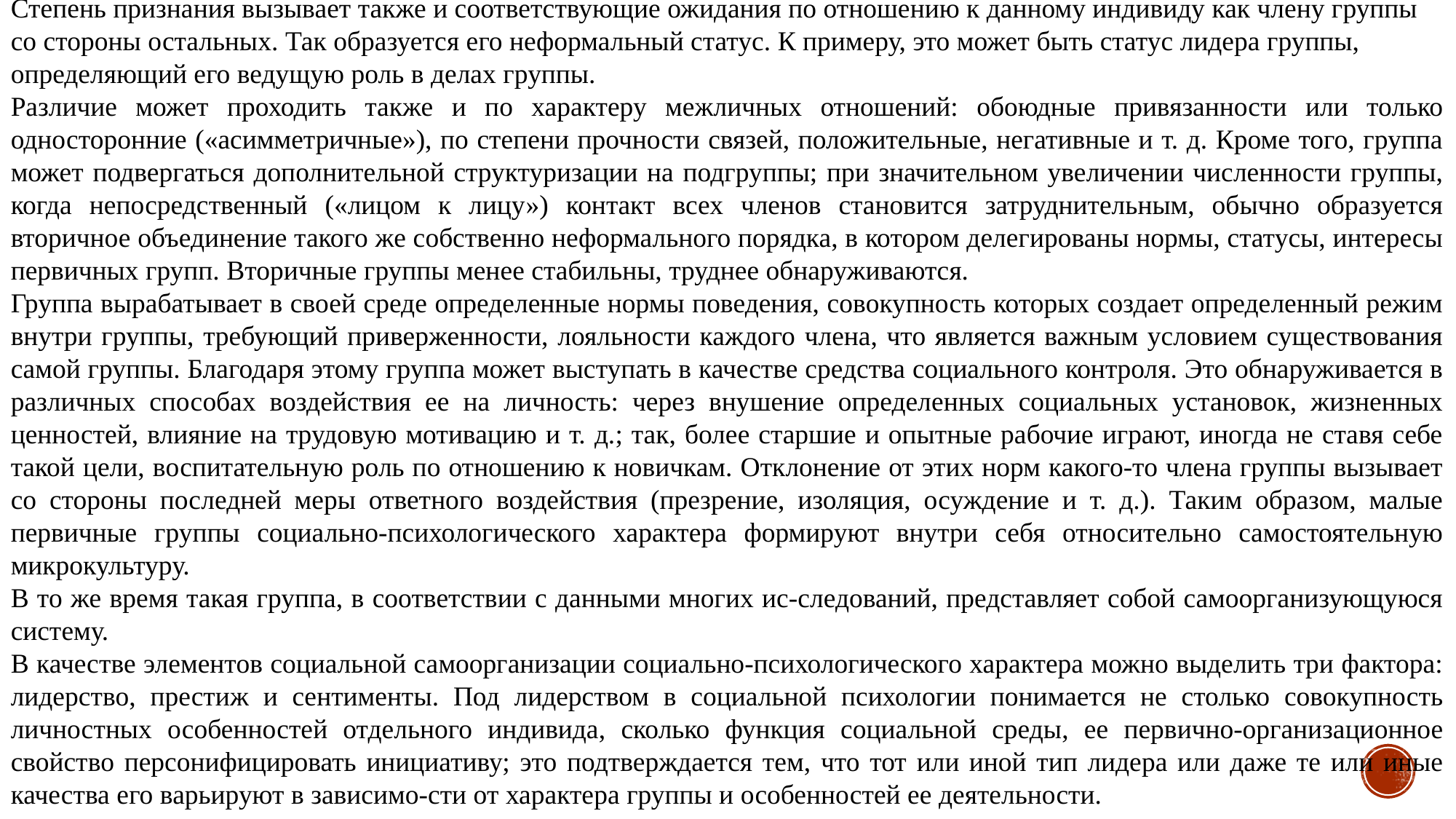

Степень признания вызывает также и соответствующие ожидания по отношению к данному индивиду как члену группы со стороны остальных. Так образуется его неформальный статус. К примеру, это может быть статус лидера группы, определяющий его ведущую роль в делах группы.
Различие может проходить также и по характеру межличных отношений: обоюдные привязанности или только односторонние («асимметричные»), по степени прочности связей, положительные, негативные и т. д. Кроме того, группа может подвергаться дополнительной структуризации на подгруппы; при значительном увеличении численности группы, когда непосредственный («лицом к лицу») контакт всех членов становится затруднительным, обычно образуется вторичное объединение такого же собственно неформального порядка, в котором делегированы нормы, статусы, интересы первичных групп. Вторичные группы менее стабильны, труднее обнаруживаются.
Группа вырабатывает в своей среде определенные нормы поведения, совокупность которых создает определенный режим внутри группы, требующий приверженности, лояльности каждого члена, что является важным условием существования самой группы. Благодаря этому группа может выступать в качестве средства социального контроля. Это обнаруживается в различных способах воздействия ее на личность: через внушение определенных социальных установок, жизненных ценностей, влияние на трудовую мотивацию и т. д.; так, более старшие и опытные рабочие играют, иногда не ставя себе такой цели, воспитательную роль по отношению к новичкам. Отклонение от этих норм какого-то члена группы вызывает со стороны последней меры ответного воздействия (презрение, изоляция, осуждение и т. д.). Таким образом, малые первичные группы социально-психологического характера формируют внутри себя относительно самостоятельную микрокультуру.
В то же время такая группа, в соответствии с данными многих ис-следований, представляет собой самоорганизующуюся систему.
В качестве элементов социальной самоорганизации социально-психологического характера можно выделить три фактора: лидерство, престиж и сентименты. Под лидерством в социальной психологии понимается не столько совокупность личностных особенностей отдельного индивида, сколько функция социальной среды, ее первично-организационное свойство персонифицировать инициативу; это подтверждается тем, что тот или иной тип лидера или даже те или иные качества его варьируют в зависимо-сти от характера группы и особенностей ее деятельности.